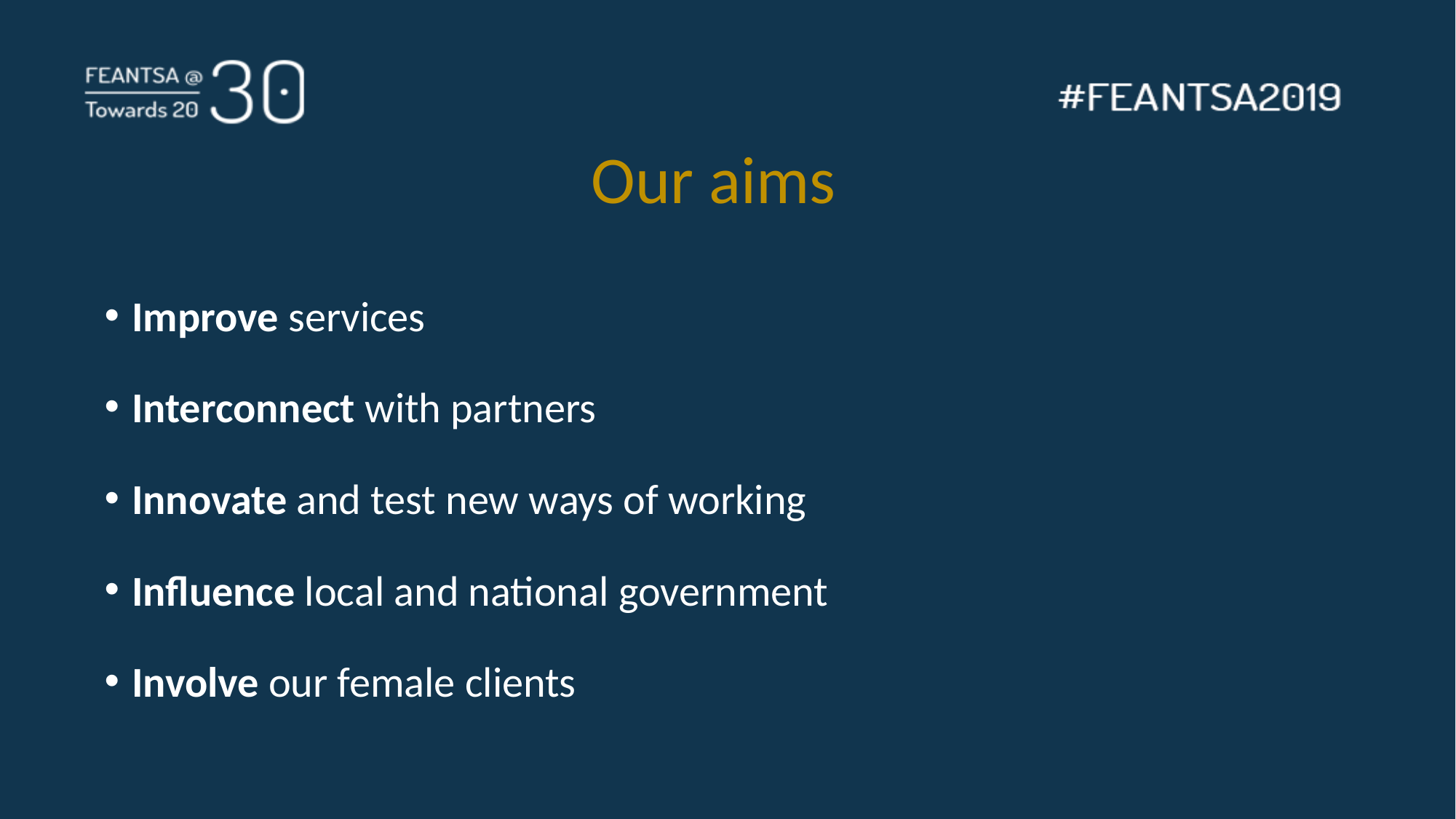

# Our aims
Improve services
Interconnect with partners
Innovate and test new ways of working
Influence local and national government
Involve our female clients